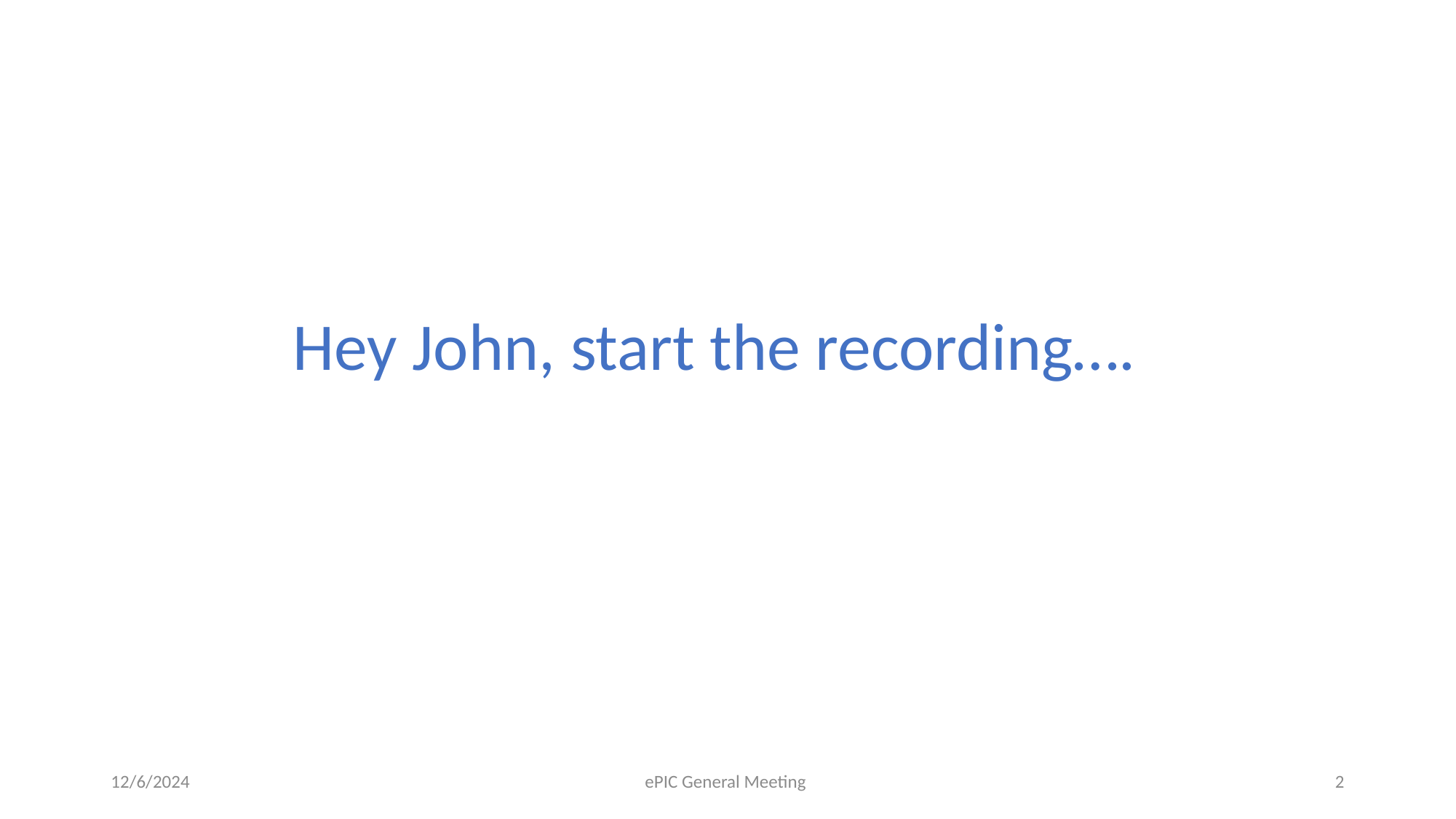

# Hey John, start the recording….
12/6/2024
ePIC General Meeting
2